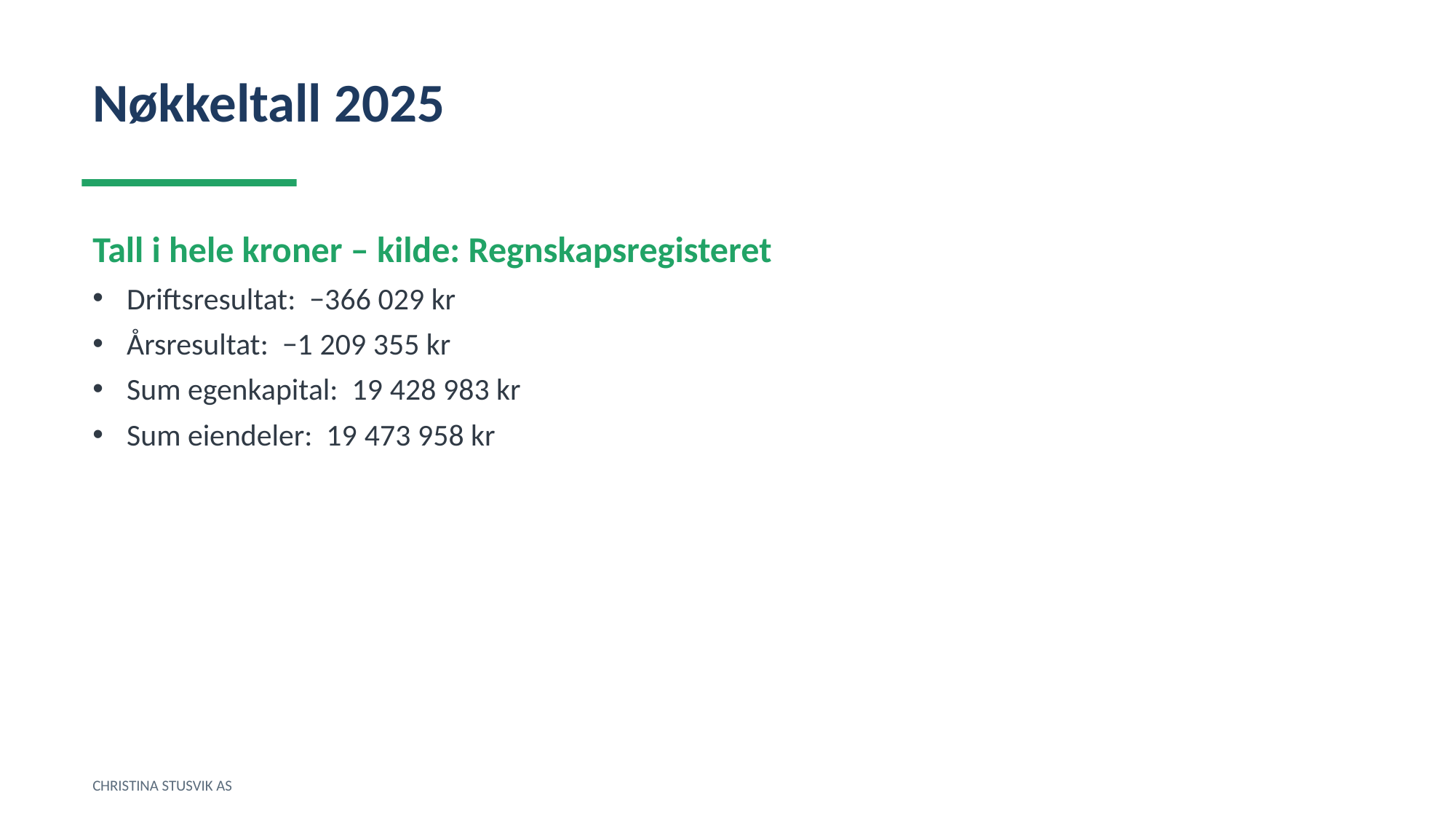

Nøkkeltall 2025

Tall i hele kroner – kilde: Regnskapsregisteret
Driftsresultat:  −366 029 kr
Årsresultat:  −1 209 355 kr
Sum egenkapital:  19 428 983 kr
Sum eiendeler:  19 473 958 kr
CHRISTINA STUSVIK AS